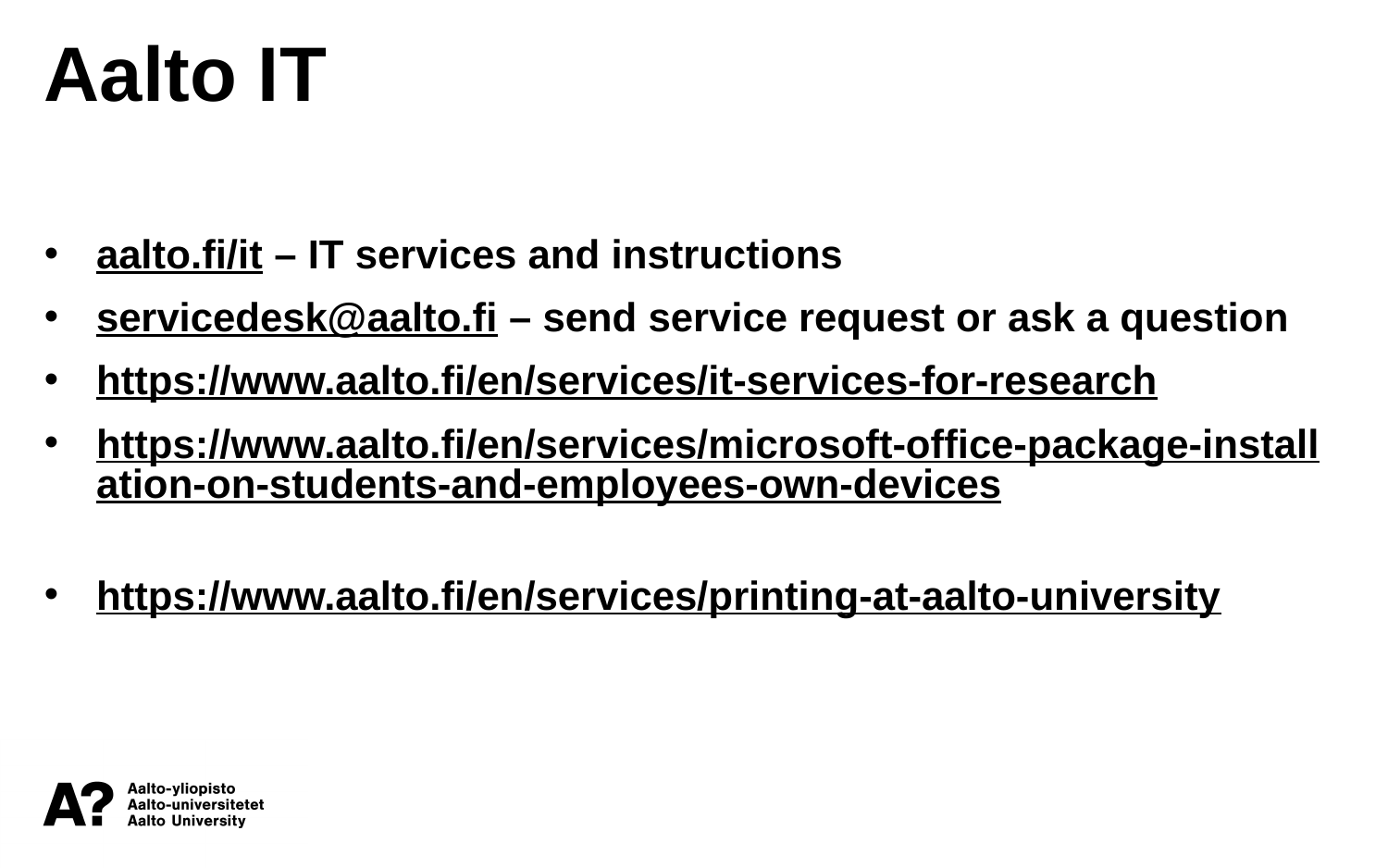

Aalto IT

aalto.fi/it – IT services and instructions
servicedesk@aalto.fi – send service request or ask a question
https://www.aalto.fi/en/services/it-services-for-research
https://www.aalto.fi/en/services/microsoft-office-package-installation-on-students-and-employees-own-devices
https://www.aalto.fi/en/services/printing-at-aalto-university